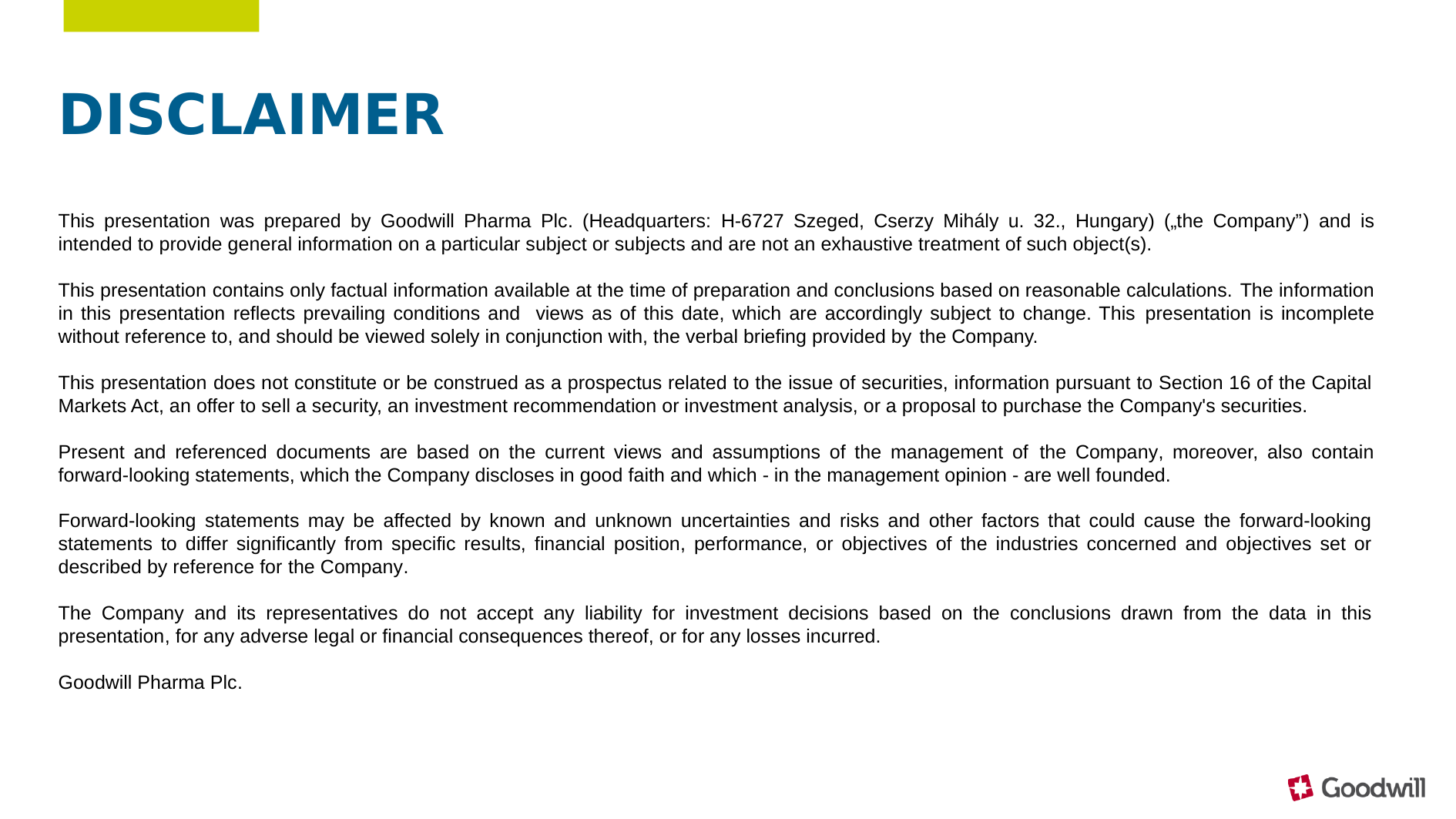

DISCLAIMER
This presentation was prepared by Goodwill Pharma Plc. (Headquarters: H-6727 Szeged, Cserzy Mihály u. 32., Hungary) („the Company”) and is intended to provide general information on a particular subject or subjects and are not an exhaustive treatment of such object(s).

This presentation contains only factual information available at the time of preparation and conclusions based on reasonable calculations. The information in this presentation reflects prevailing conditions and  views as of this date, which are accordingly subject to change. This presentation is incomplete without reference to, and should be viewed solely in conjunction with, the verbal briefing provided by the Company.

This presentation does not constitute or be construed as a prospectus related to the issue of securities, information pursuant to Section 16 of the Capital Markets Act, an offer to sell a security, an investment recommendation or investment analysis, or a proposal to purchase the Company's securities.

Present and referenced documents are based on the current views and assumptions of the management of the Company, moreover, also contain forward-looking statements, which the Company discloses in good faith and which - in the management opinion - are well founded.

Forward-looking statements may be affected by known and unknown uncertainties and risks and other factors that could cause the forward-looking statements to differ significantly from specific results, financial position, performance, or objectives of the industries concerned and objectives set or described by reference for the Company.

The Company and its representatives do not accept any liability for investment decisions based on the conclusions drawn from the data in this presentation, for any adverse legal or financial consequences thereof, or for any losses incurred.

Goodwill Pharma Plc.